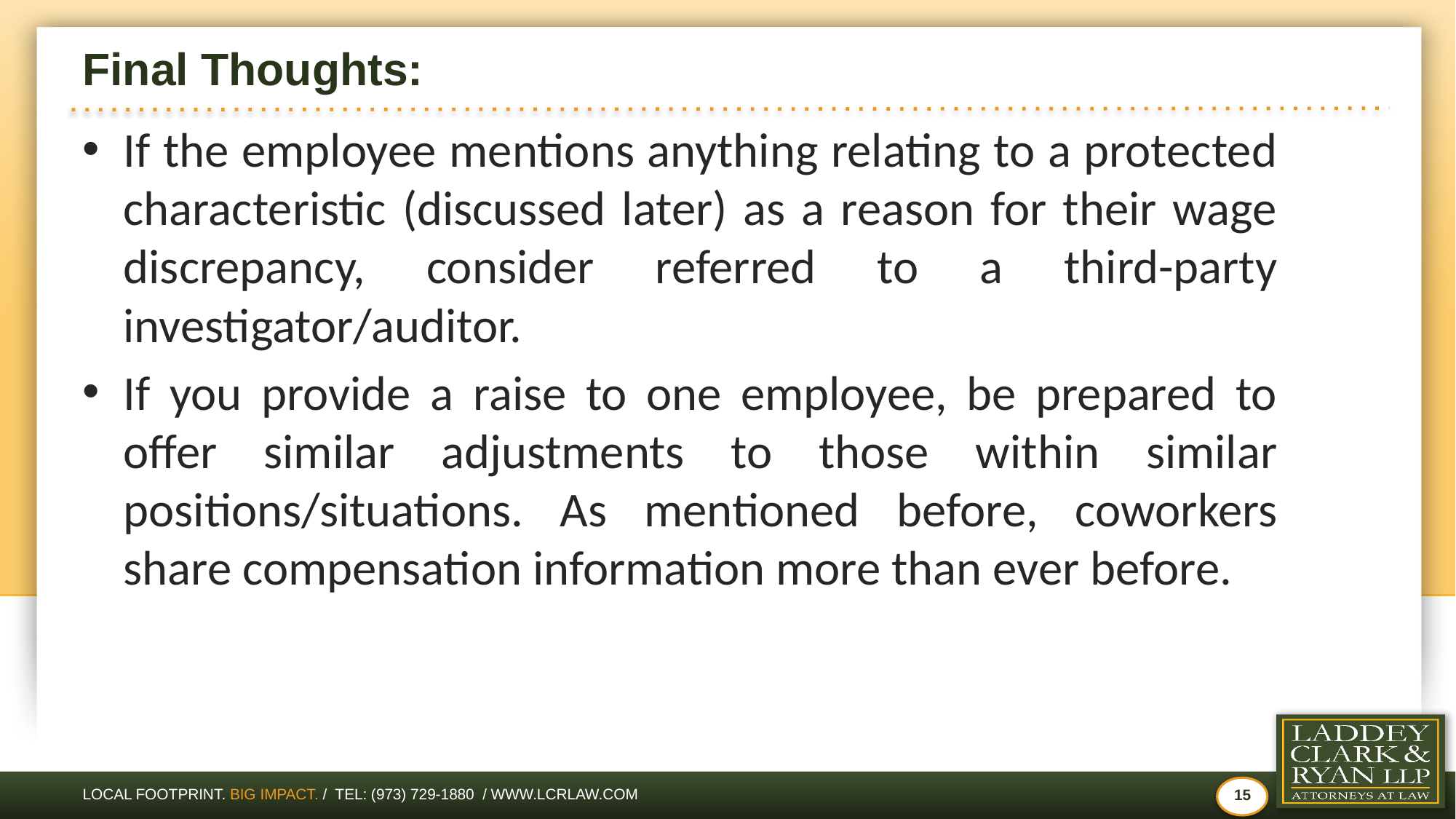

# Final Thoughts:
If the employee mentions anything relating to a protected characteristic (discussed later) as a reason for their wage discrepancy, consider referred to a third-party investigator/auditor.
If you provide a raise to one employee, be prepared to offer similar adjustments to those within similar positions/situations. As mentioned before, coworkers share compensation information more than ever before.